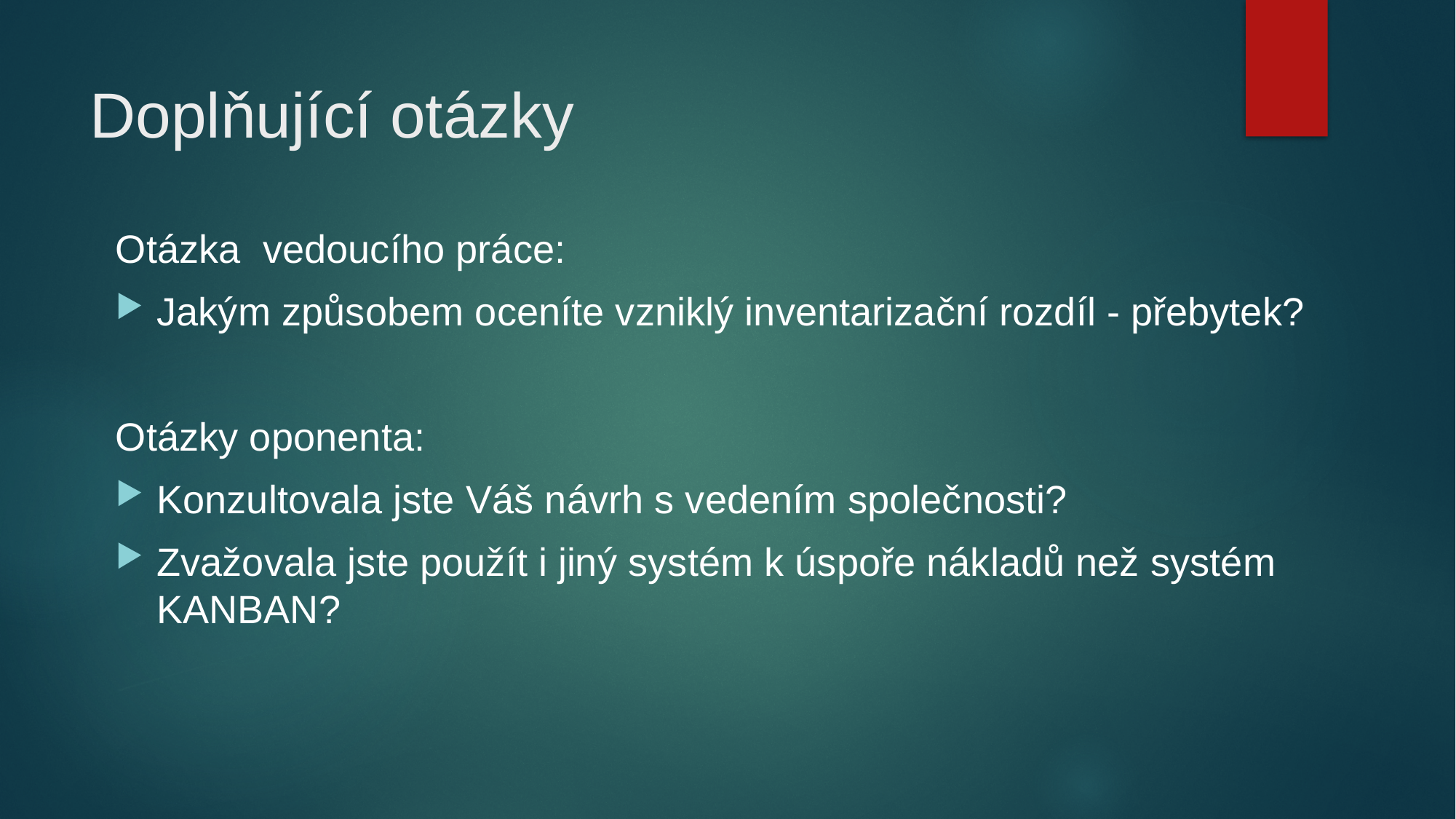

# Doplňující otázky
Otázka  vedoucího práce:
Jakým způsobem oceníte vzniklý inventarizační rozdíl - přebytek?

Otázky oponenta:
Konzultovala jste Váš návrh s vedením společnosti?
Zvažovala jste použít i jiný systém k úspoře nákladů než systém KANBAN?